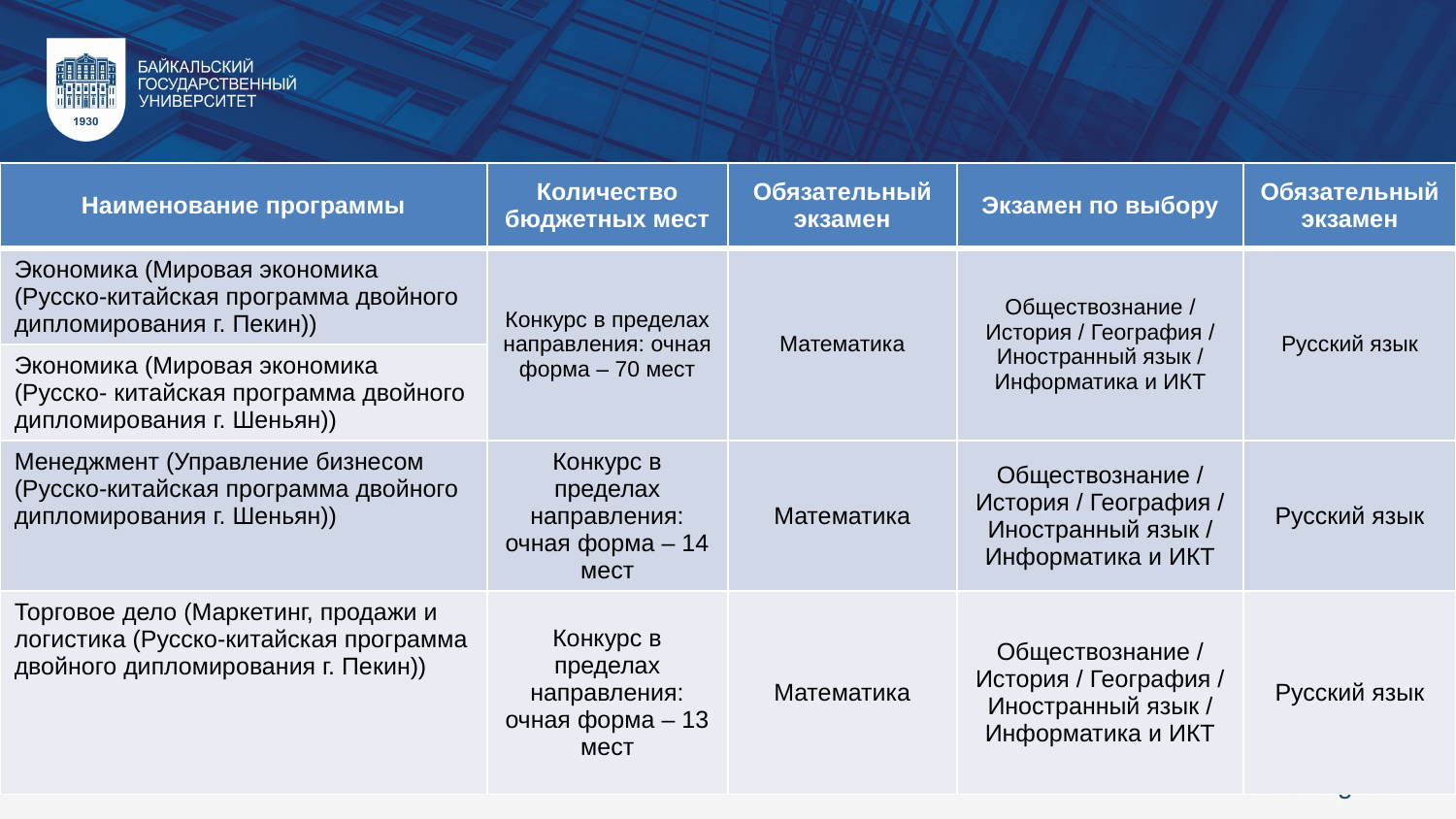

| Наименование программы | Количество бюджетных мест | Обязательный экзамен | Экзамен по выбору | Обязательный экзамен |
| --- | --- | --- | --- | --- |
| Экономика (Мировая экономика (Русско-китайская программа двойного дипломирования г. Пекин)) | Конкурс в пределах направления: очная форма – 70 мест | Математика | Обществознание / История / География / Иностранный язык / Информатика и ИКТ | Русский язык |
| Экономика (Мировая экономика (Русско- китайская программа двойного дипломирования г. Шеньян)) |  |  |  |  |
| Менеджмент (Управление бизнесом (Русско-китайская программа двойного дипломирования г. Шеньян)) | Конкурс в пределах направления: очная форма – 14 мест | Математика | Обществознание / История / География / Иностранный язык / Информатика и ИКТ | Русский язык |
| Торговое дело (Маркетинг, продажи и логистика (Русско-китайская программа двойного дипломирования г. Пекин)) | Конкурс в пределах направления: очная форма – 13 мест | Математика | Обществознание / История / География / Иностранный язык / Информатика и ИКТ | Русский язык |